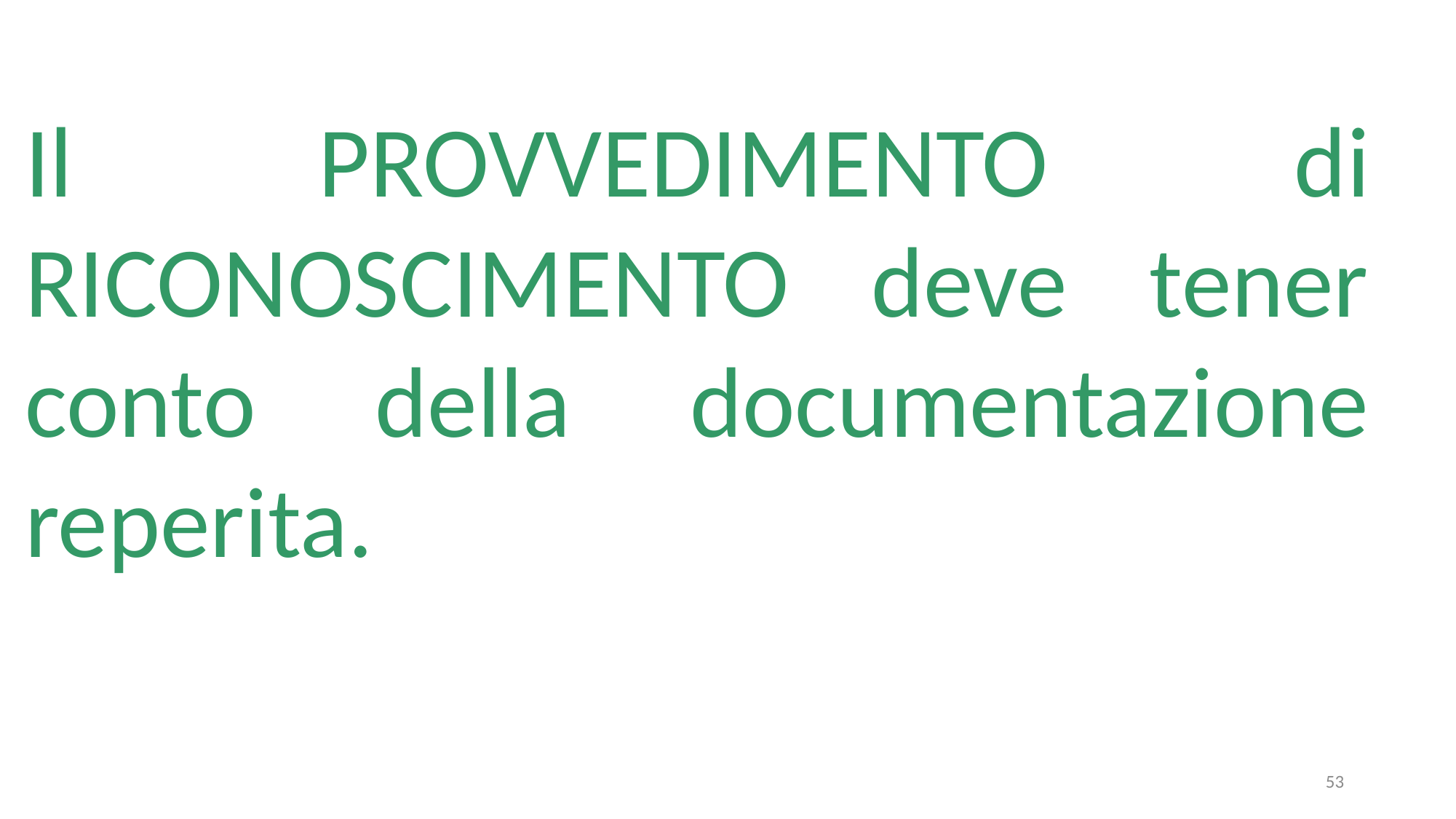

Il PROVVEDIMENTO di RICONOSCIMENTO deve tener conto della documentazione reperita.

53